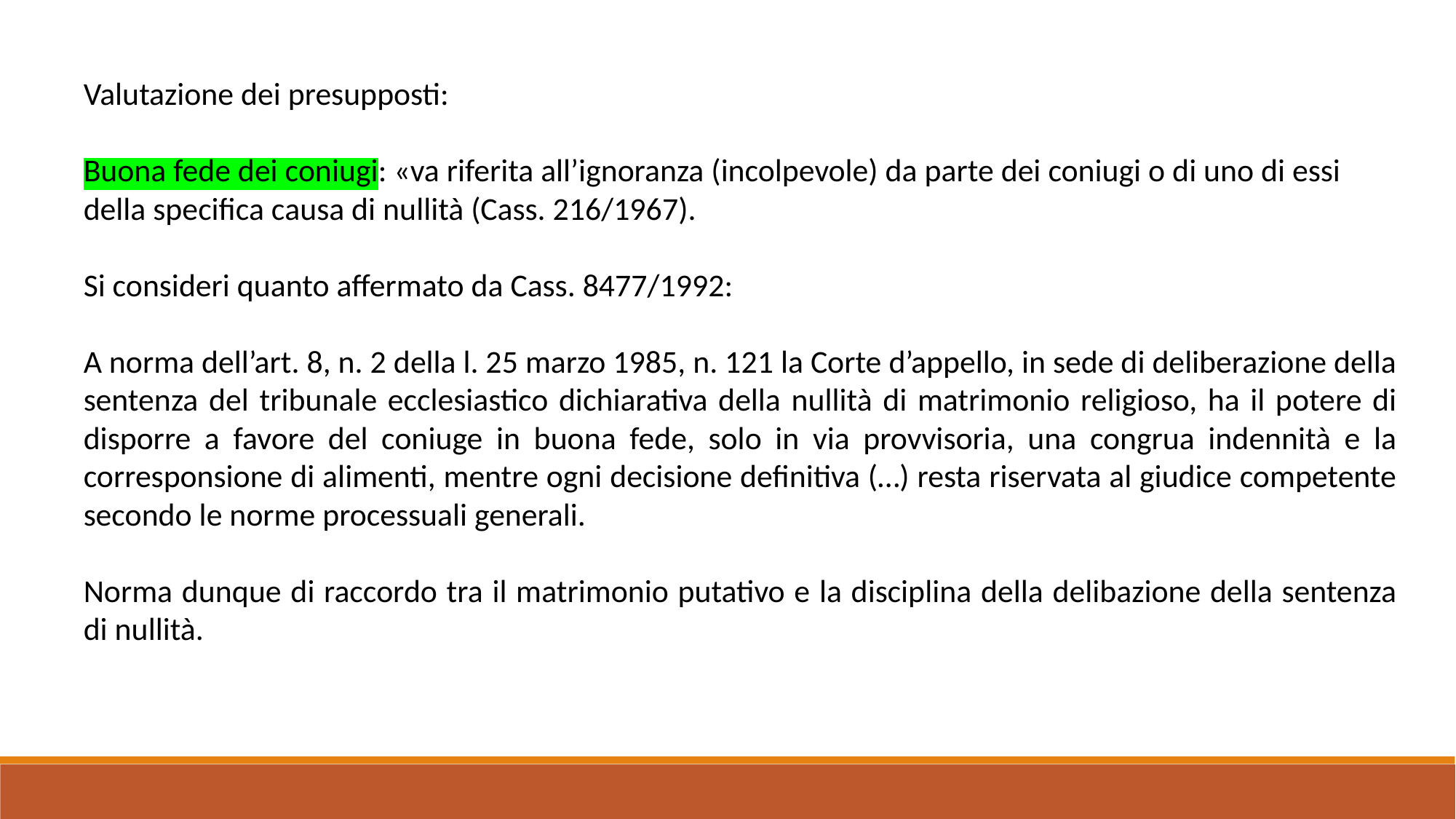

Valutazione dei presupposti:

Buona fede dei coniugi: «va riferita all’ignoranza (incolpevole) da parte dei coniugi o di uno di essi della specifica causa di nullità (Cass. 216/1967).

Si consideri quanto affermato da Cass. 8477/1992:

A norma dell’art. 8, n. 2 della l. 25 marzo 1985, n. 121 la Corte d’appello, in sede di deliberazione della sentenza del tribunale ecclesiastico dichiarativa della nullità di matrimonio religioso, ha il potere di disporre a favore del coniuge in buona fede, solo in via provvisoria, una congrua indennità e la corresponsione di alimenti, mentre ogni decisione definitiva (…) resta riservata al giudice competente secondo le norme processuali generali.

Norma dunque di raccordo tra il matrimonio putativo e la disciplina della delibazione della sentenza di nullità.